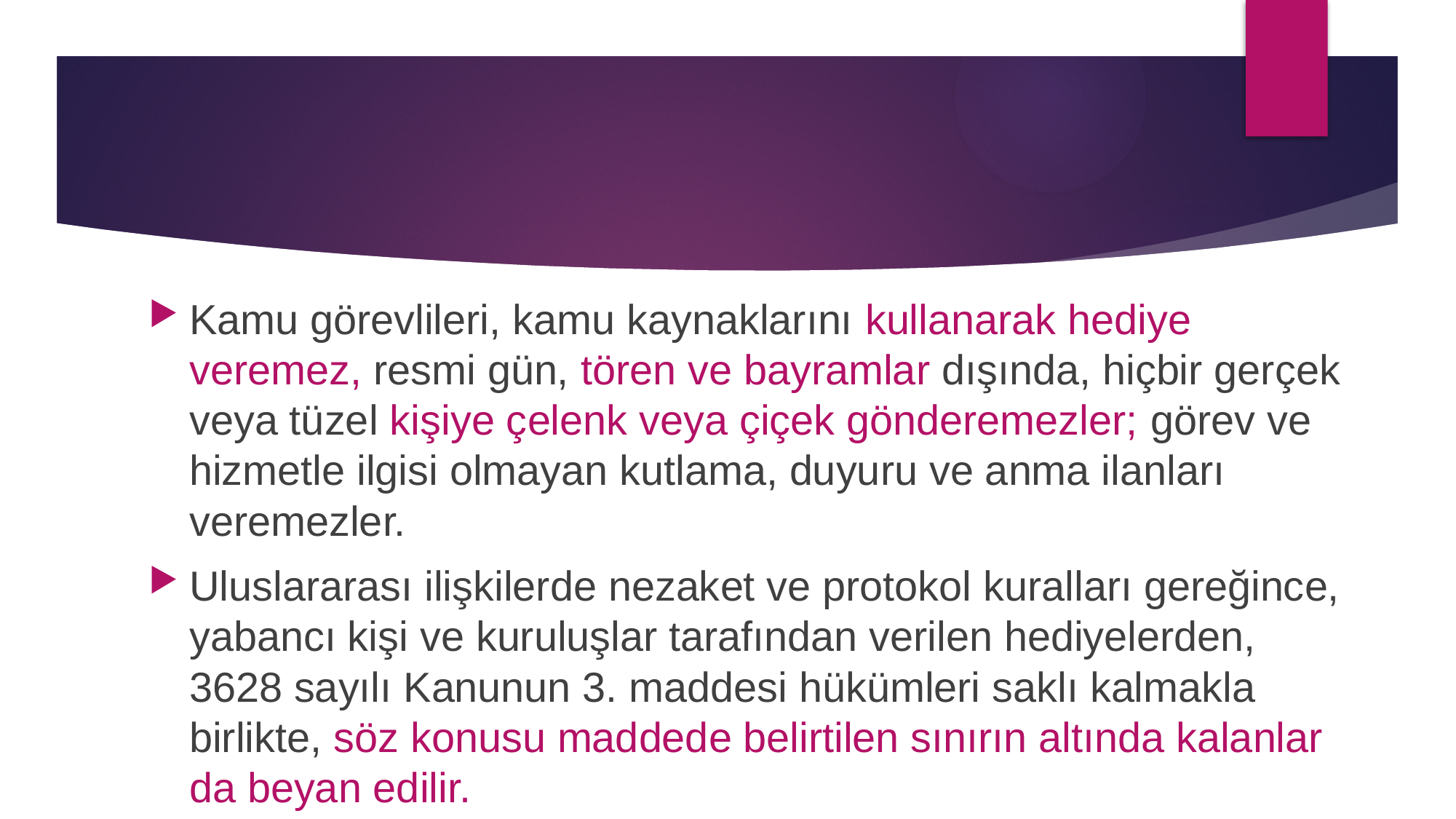

Kamu görevlileri, kamu kaynaklarını kullanarak hediye veremez, resmi gün, tören ve bayramlar dışında, hiçbir gerçek veya tüzel kişiye çelenk veya çiçek gönderemezler; görev ve hizmetle ilgisi olmayan kutlama, duyuru ve anma ilanları veremezler.
Uluslararası ilişkilerde nezaket ve protokol kuralları gereğince, yabancı kişi ve kuruluşlar tarafından verilen hediyelerden, 3628 sayılı Kanunun 3. maddesi hükümleri saklı kalmakla birlikte, söz konusu maddede belirtilen sınırın altında kalanlar da beyan edilir.